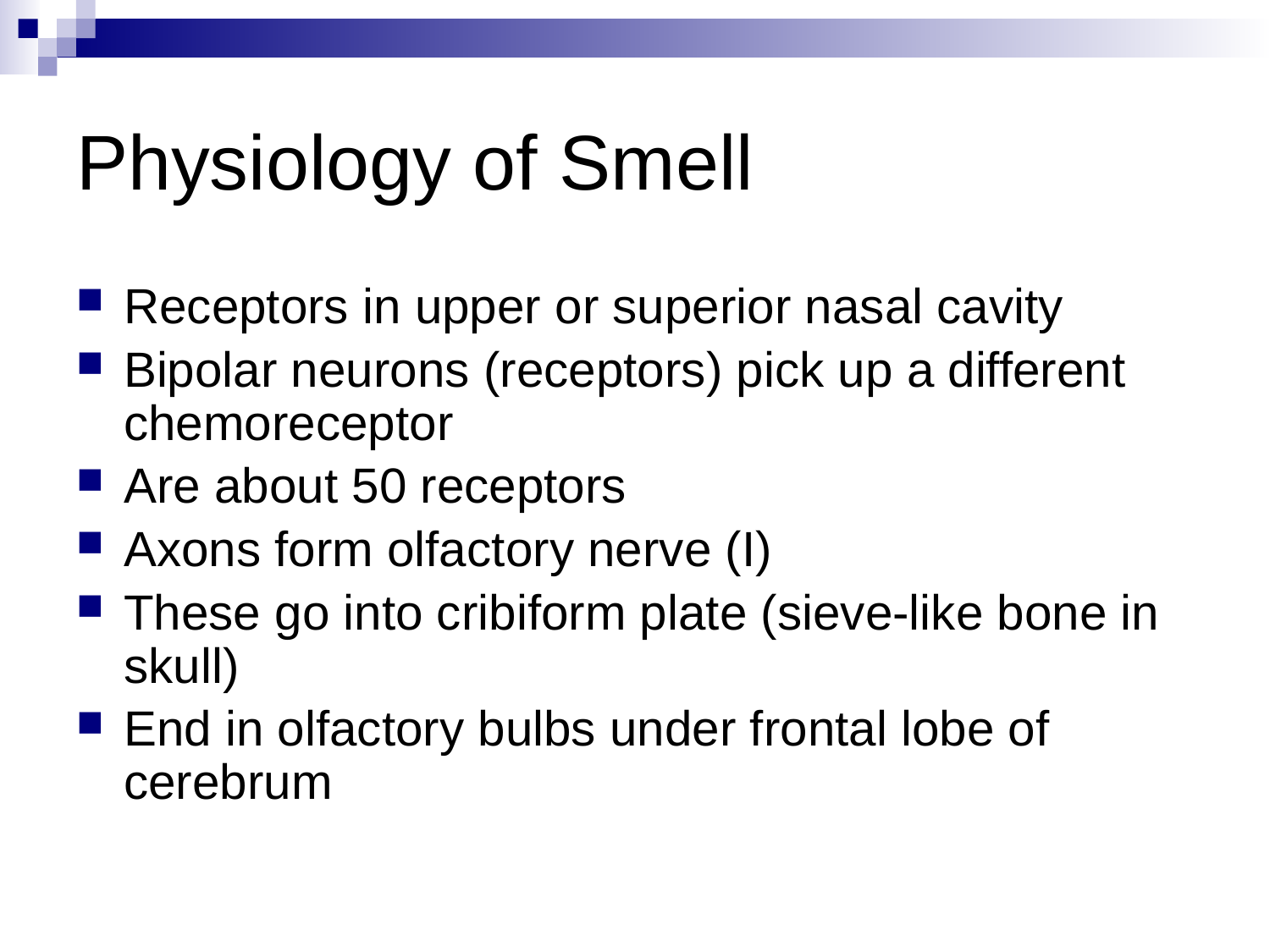

# Physiology of Smell
Receptors in upper or superior nasal cavity
Bipolar neurons (receptors) pick up a different chemoreceptor
Are about 50 receptors
Axons form olfactory nerve (I)
These go into cribiform plate (sieve-like bone in skull)
End in olfactory bulbs under frontal lobe of cerebrum